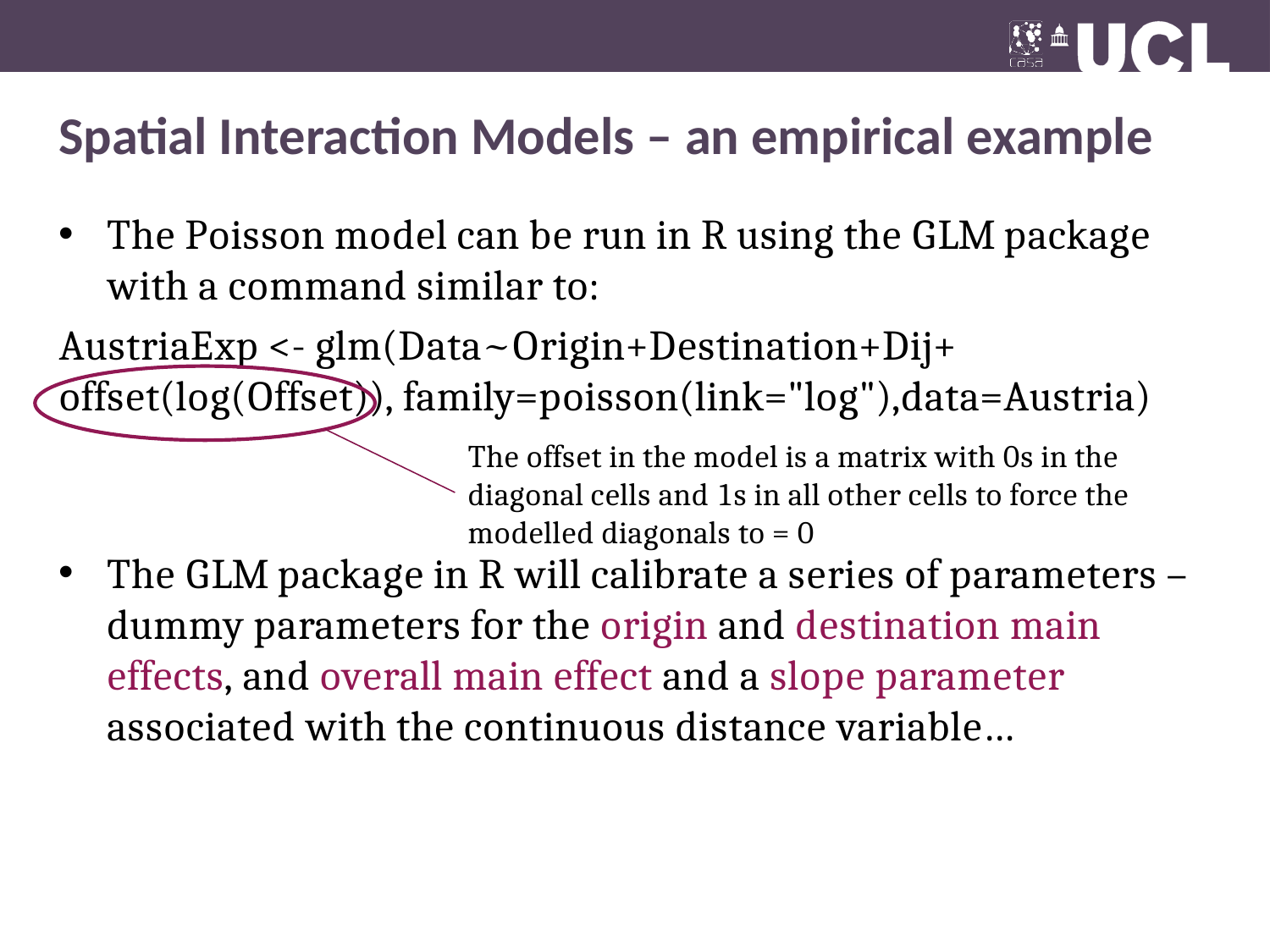

# Spatial Interaction Models – an empirical example
The Poisson model can be run in R using the GLM package with a command similar to:
AustriaExp <- glm(Data~Origin+Destination+Dij+ offset(log(Offset)), family=poisson(link="log"),data=Austria)

The GLM package in R will calibrate a series of parameters – dummy parameters for the origin and destination main effects, and overall main effect and a slope parameter associated with the continuous distance variable…

The offset in the model is a matrix with 0s in the diagonal cells and 1s in all other cells to force the modelled diagonals to = 0